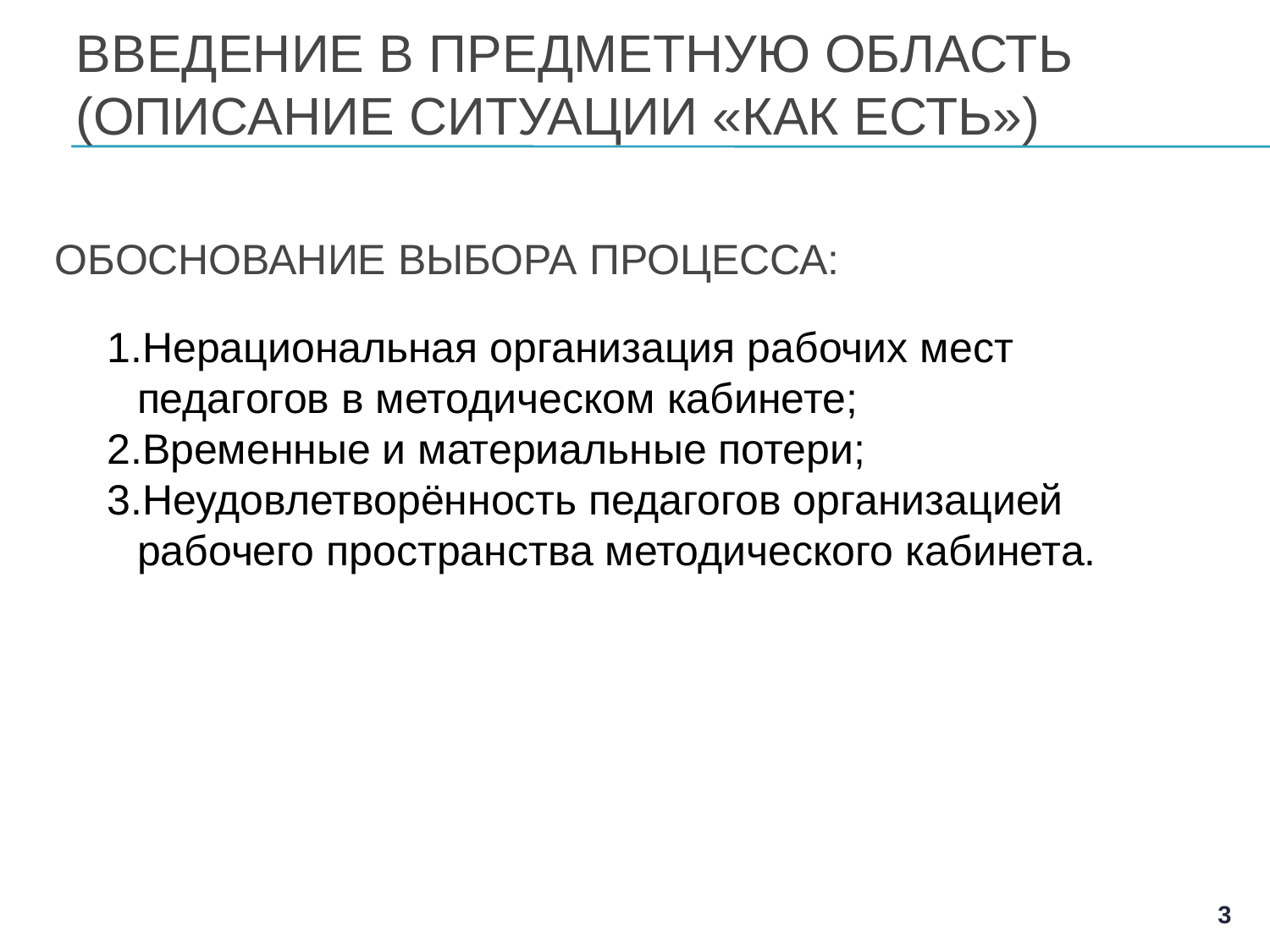

Введение в предметную область
(описание ситуации «как есть»)
# Обоснование выбора процесса:

Нерациональная организация рабочих мест педагогов в методическом кабинете;
Временные и материальные потери;
Неудовлетворённость педагогов организацией рабочего пространства методического кабинета.

3